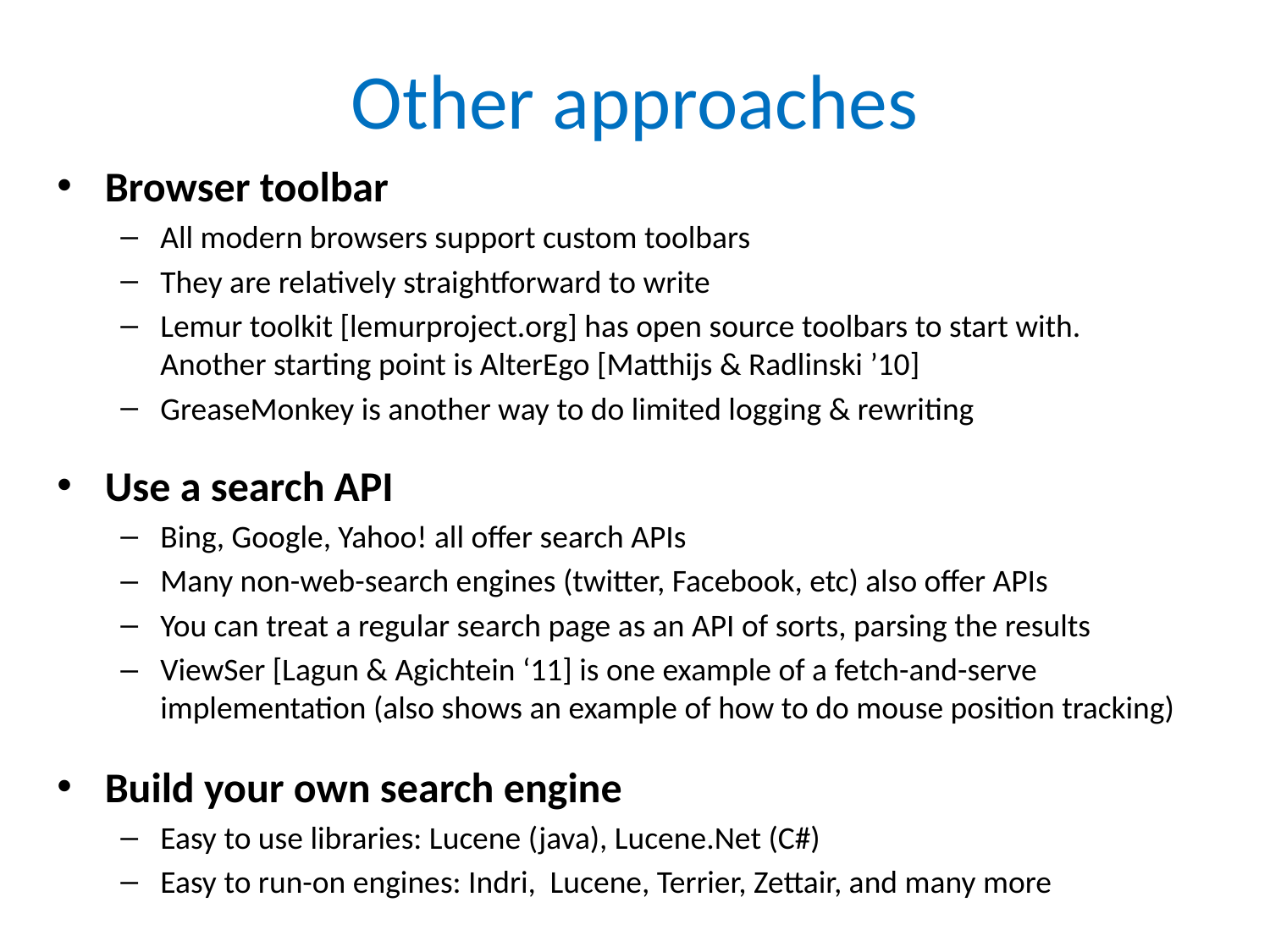

# Other approaches
Browser toolbar
All modern browsers support custom toolbars
They are relatively straightforward to write
Lemur toolkit [lemurproject.org] has open source toolbars to start with. Another starting point is AlterEgo [Matthijs & Radlinski ’10]
GreaseMonkey is another way to do limited logging & rewriting

Use a search API
Bing, Google, Yahoo! all offer search APIs
Many non-web-search engines (twitter, Facebook, etc) also offer APIs
You can treat a regular search page as an API of sorts, parsing the results
ViewSer [Lagun & Agichtein ‘11] is one example of a fetch-and-serve implementation (also shows an example of how to do mouse position tracking)

Build your own search engine
Easy to use libraries: Lucene (java), Lucene.Net (C#)
Easy to run-on engines: Indri,  Lucene, Terrier, Zettair, and many more